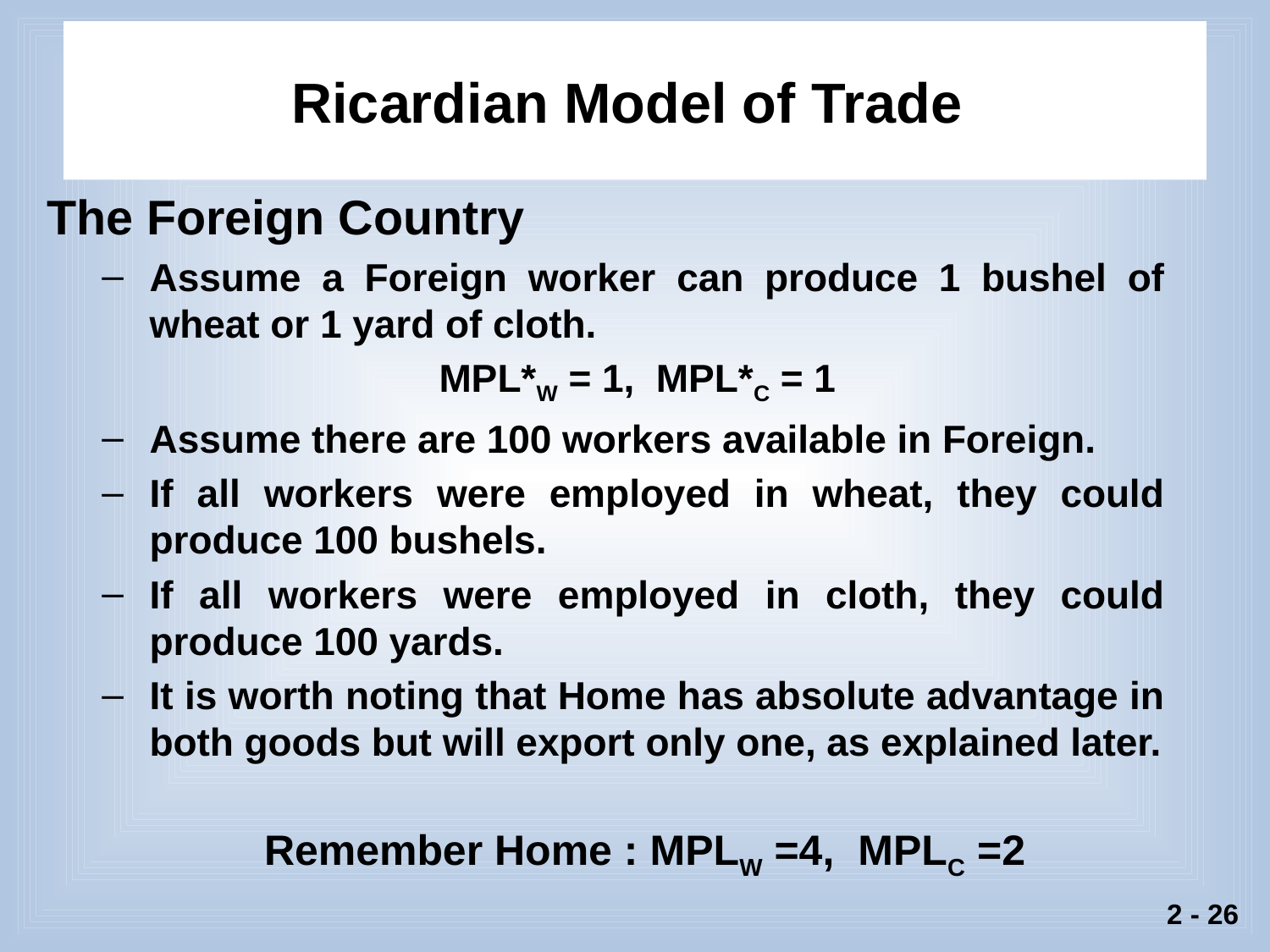

# Ricardian Model of Trade
The Foreign Country
Assume a Foreign worker can produce 1 bushel of wheat or 1 yard of cloth.
MPL*W = 1,  MPL*C = 1
Assume there are 100 workers available in Foreign.
If all workers were employed in wheat, they could produce 100 bushels.
If all workers were employed in cloth, they could produce 100 yards.
It is worth noting that Home has absolute advantage in both goods but will export only one, as explained later.

Remember Home : MPLW =4,  MPLC =2